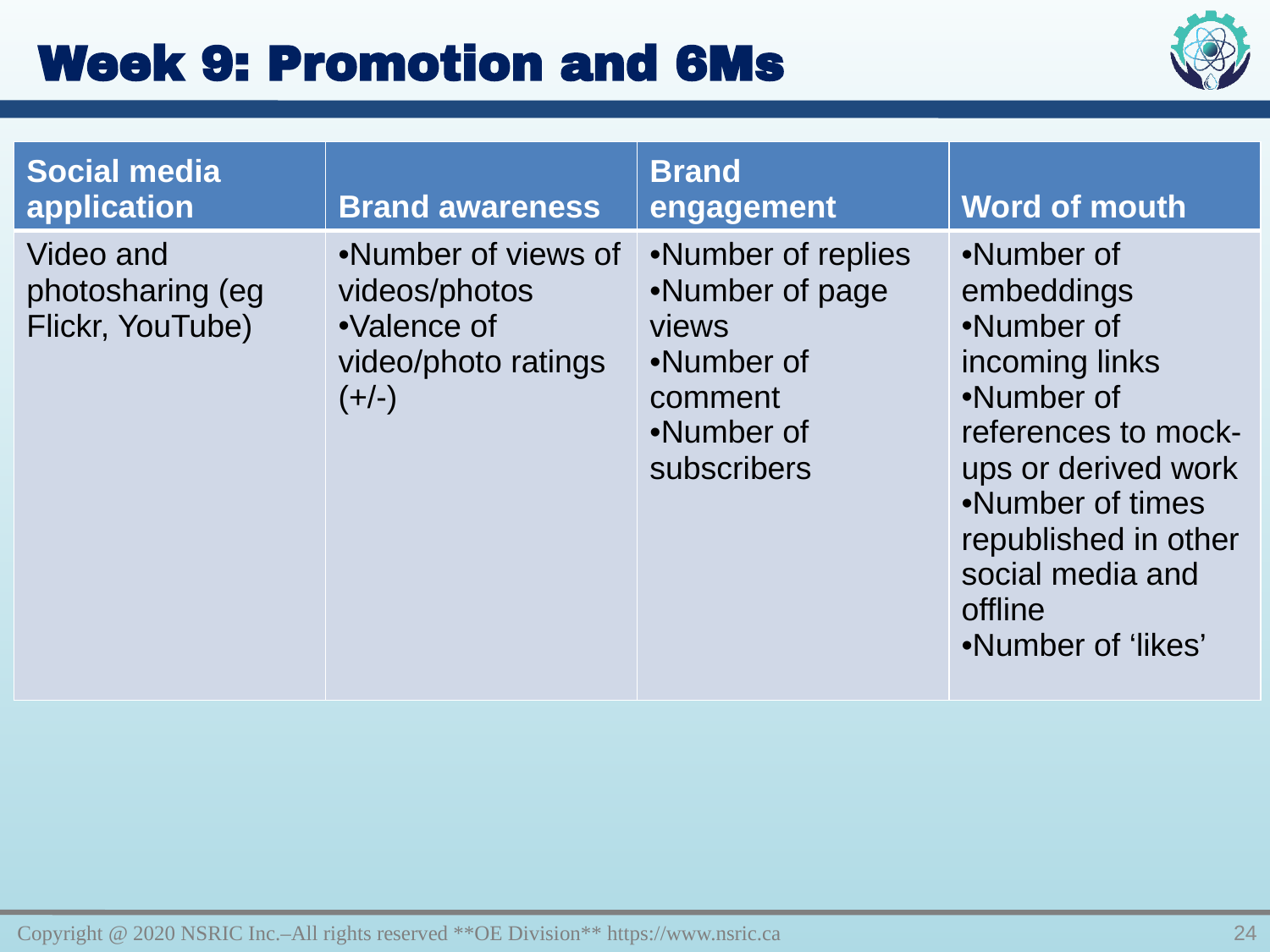

Week 9: Promotion and 6Ms
| Social media application | Brand awareness | Brand engagement | Word of mouth |
| --- | --- | --- | --- |
| Video and photosharing (eg Flickr, YouTube) | Number of views of videos/photos Valence of video/photo ratings (+/-) | Number of replies Number of page views Number of comment Number of subscribers | Number of embeddings Number of incoming links Number of references to mock-ups or derived work Number of times republished in other social media and offline Number of ‘likes’ |
Copyright @ 2020 NSRIC Inc.–All rights reserved **OE Division** https://www.nsric.ca
24